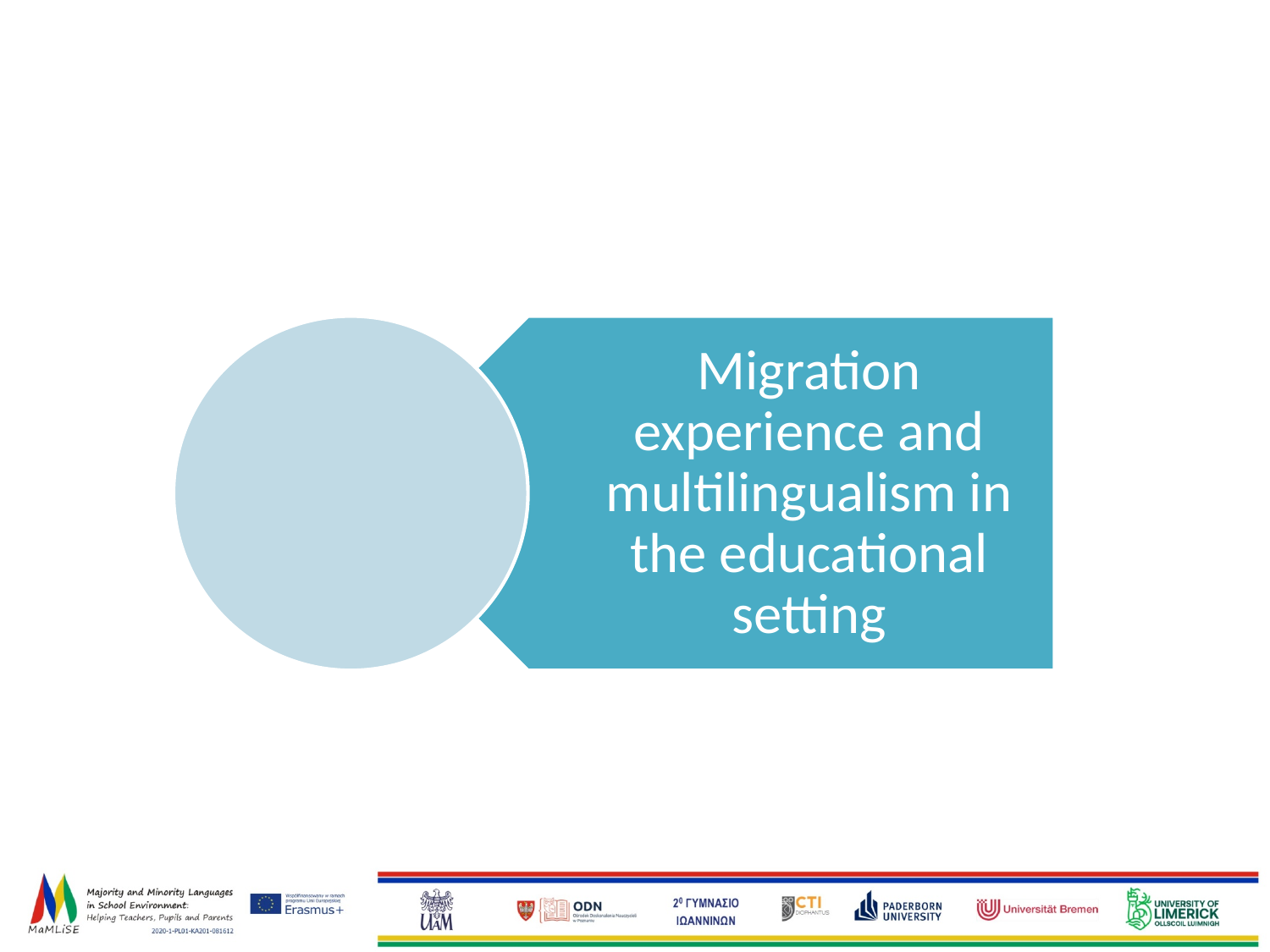

Migration experience and multilingualism in the educational setting